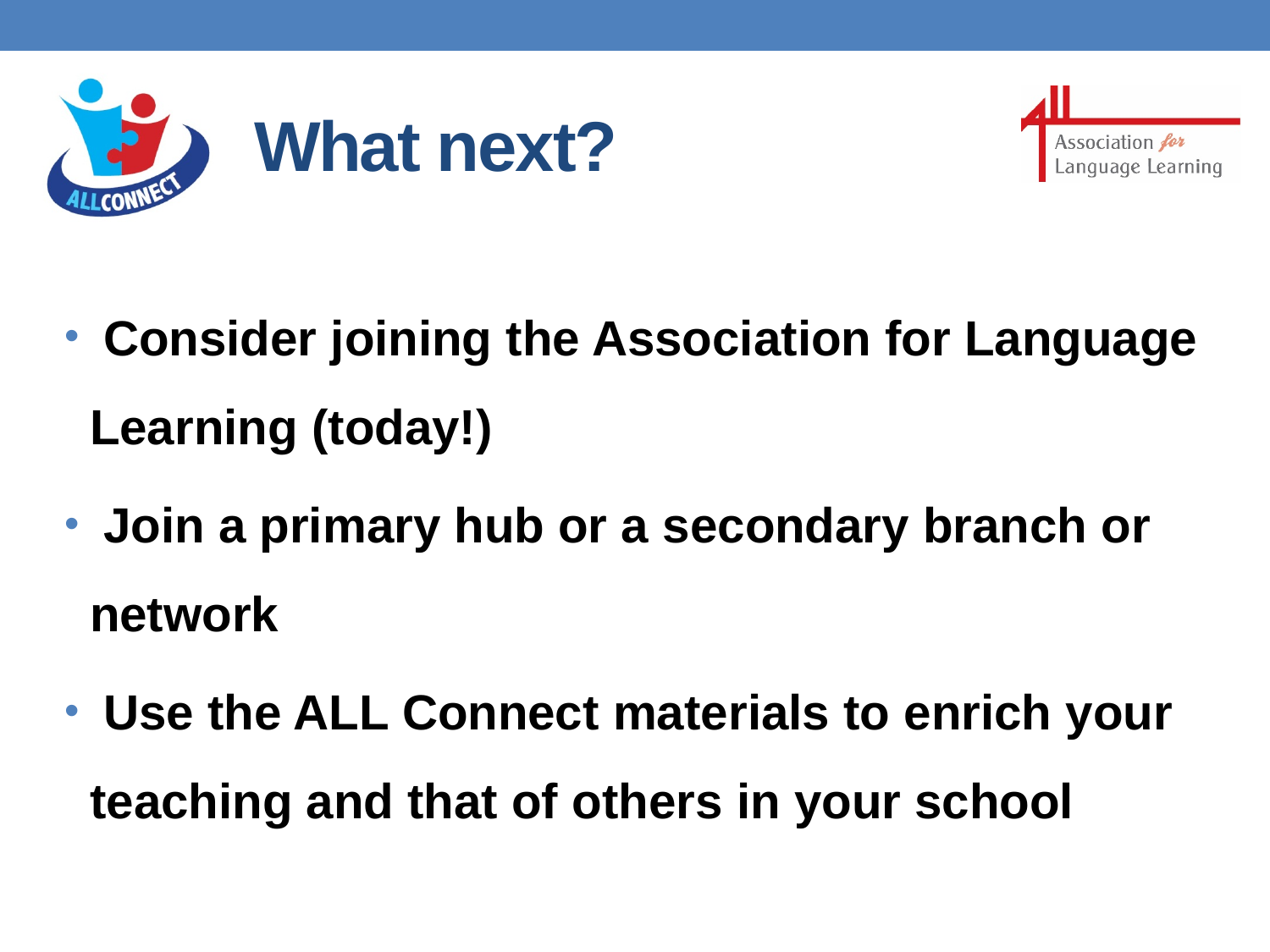

# What next?
 Consider joining the Association for Language Learning (today!)
 Join a primary hub or a secondary branch or network
 Use the ALL Connect materials to enrich your teaching and that of others in your school